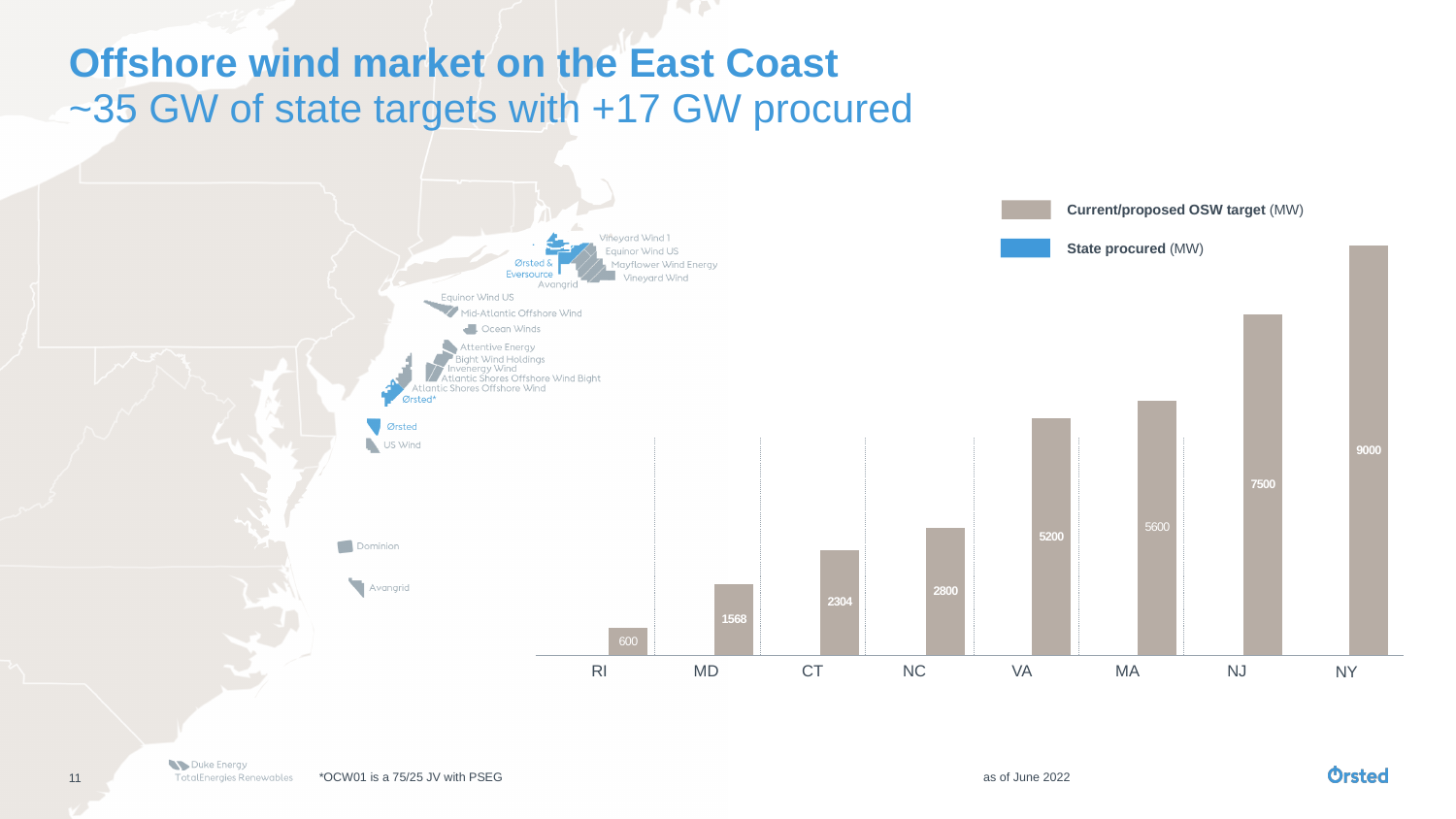

# Offshore wind market on the East Coast ~35 GW of state targets with +17 GW procured
Current/proposed OSW target (MW)

State procured (MW)

[unsupported chart]

CT
NJ
MD
MA
RI
NC
NY
VA
*OCW01 is a 75/25 JV with PSEG
as of June 2022